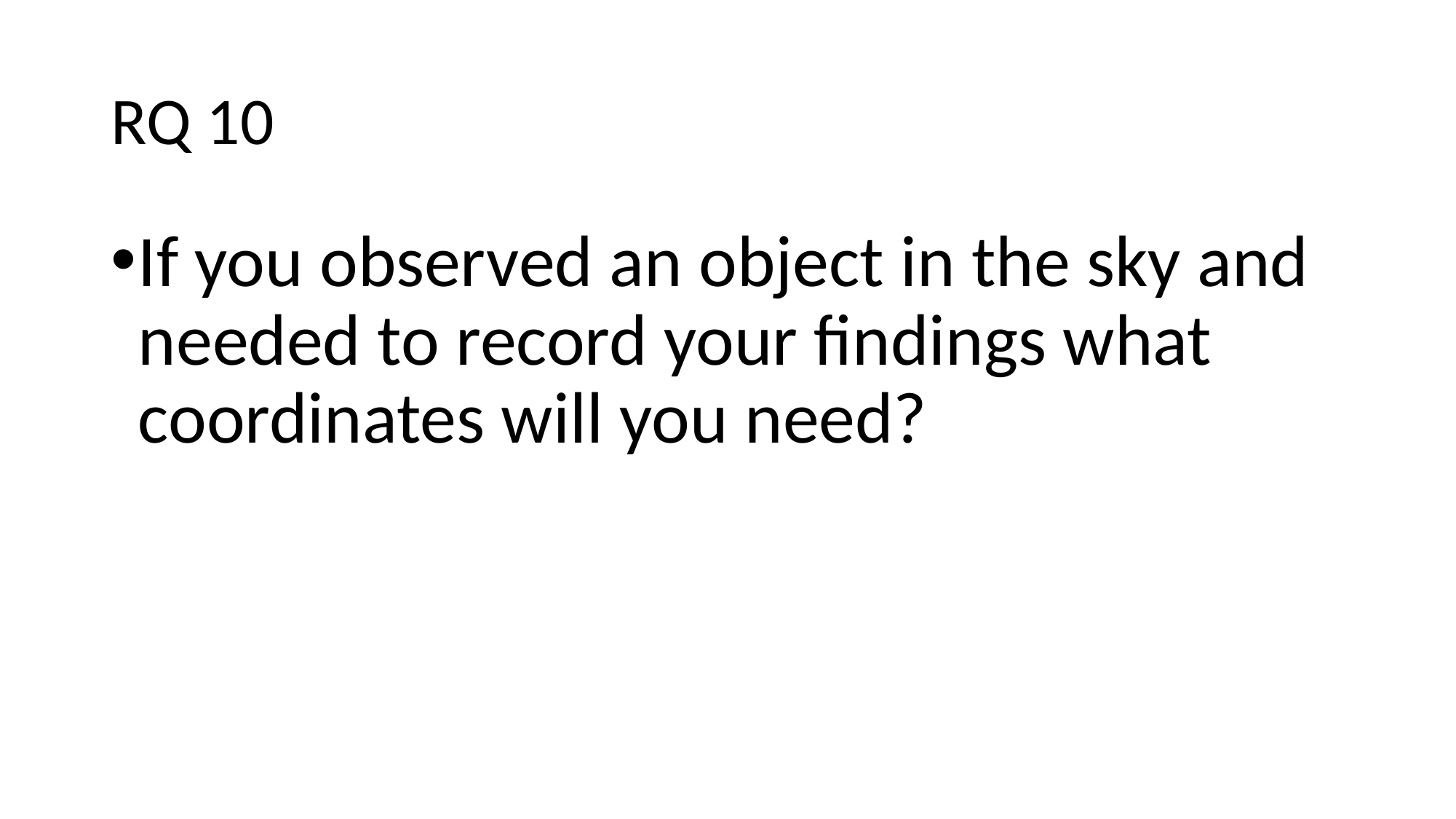

# RQ 10
If you observed an object in the sky and needed to record your findings what coordinates will you need?